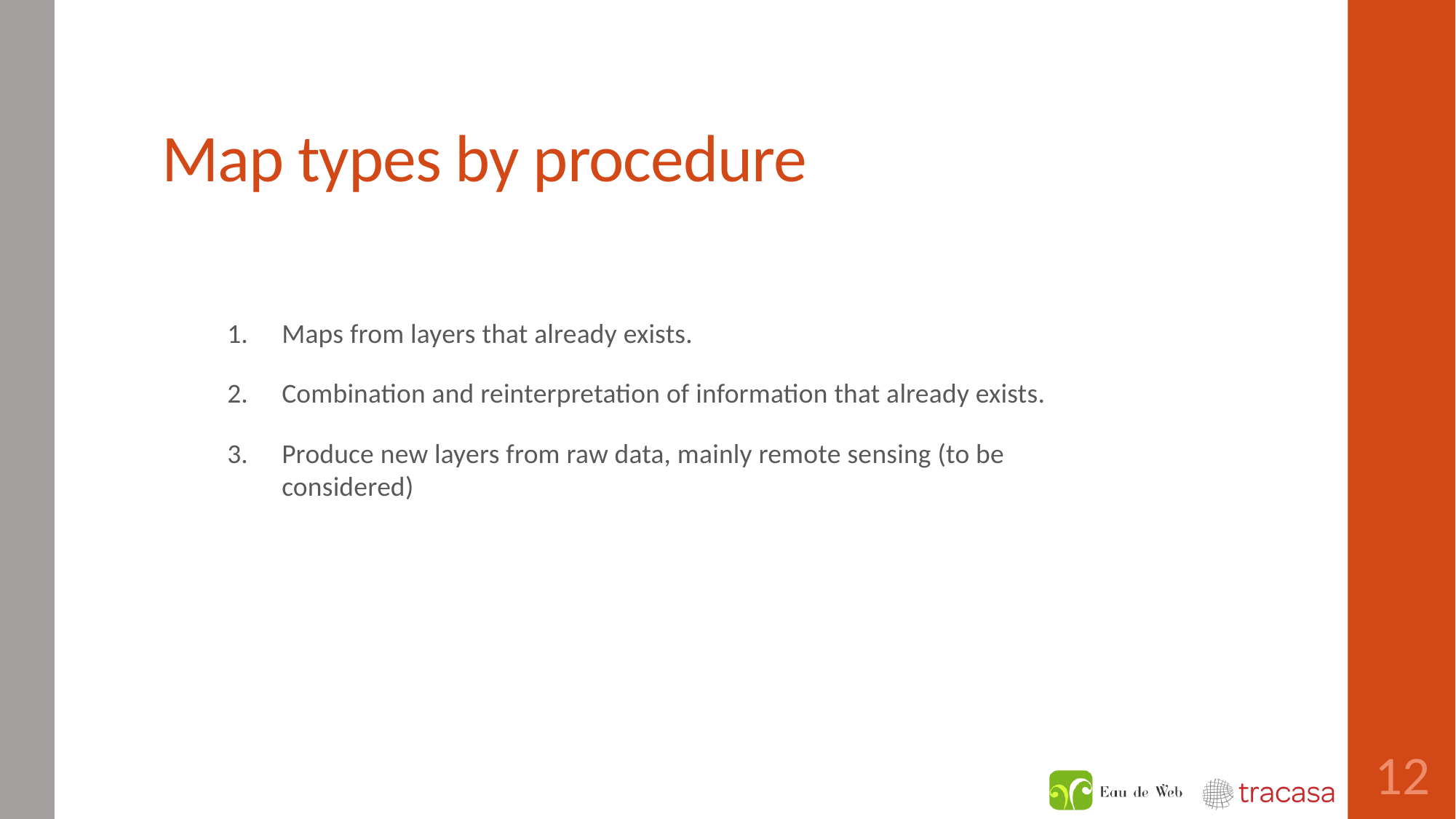

# Map types by procedure
Maps from layers that already exists.
Combination and reinterpretation of information that already exists.
Produce new layers from raw data, mainly remote sensing (to be  considered)
12